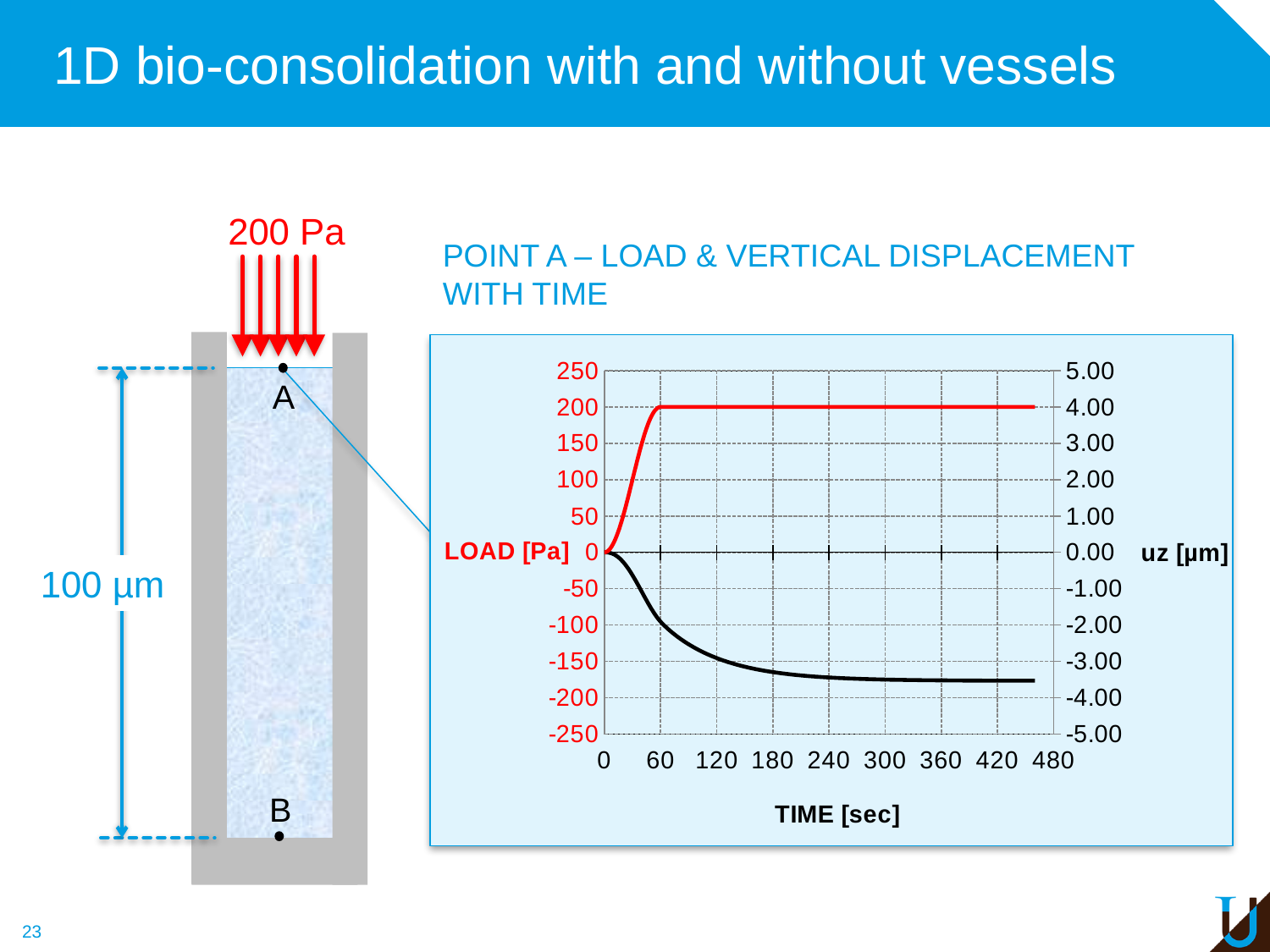

# 1D bio-consolidation with and without vessels

200 Pa
Point A – Load & vertical displacement with time

### Chart

| Category |  |  |
|---|---|---|

A
100 µm
B

23